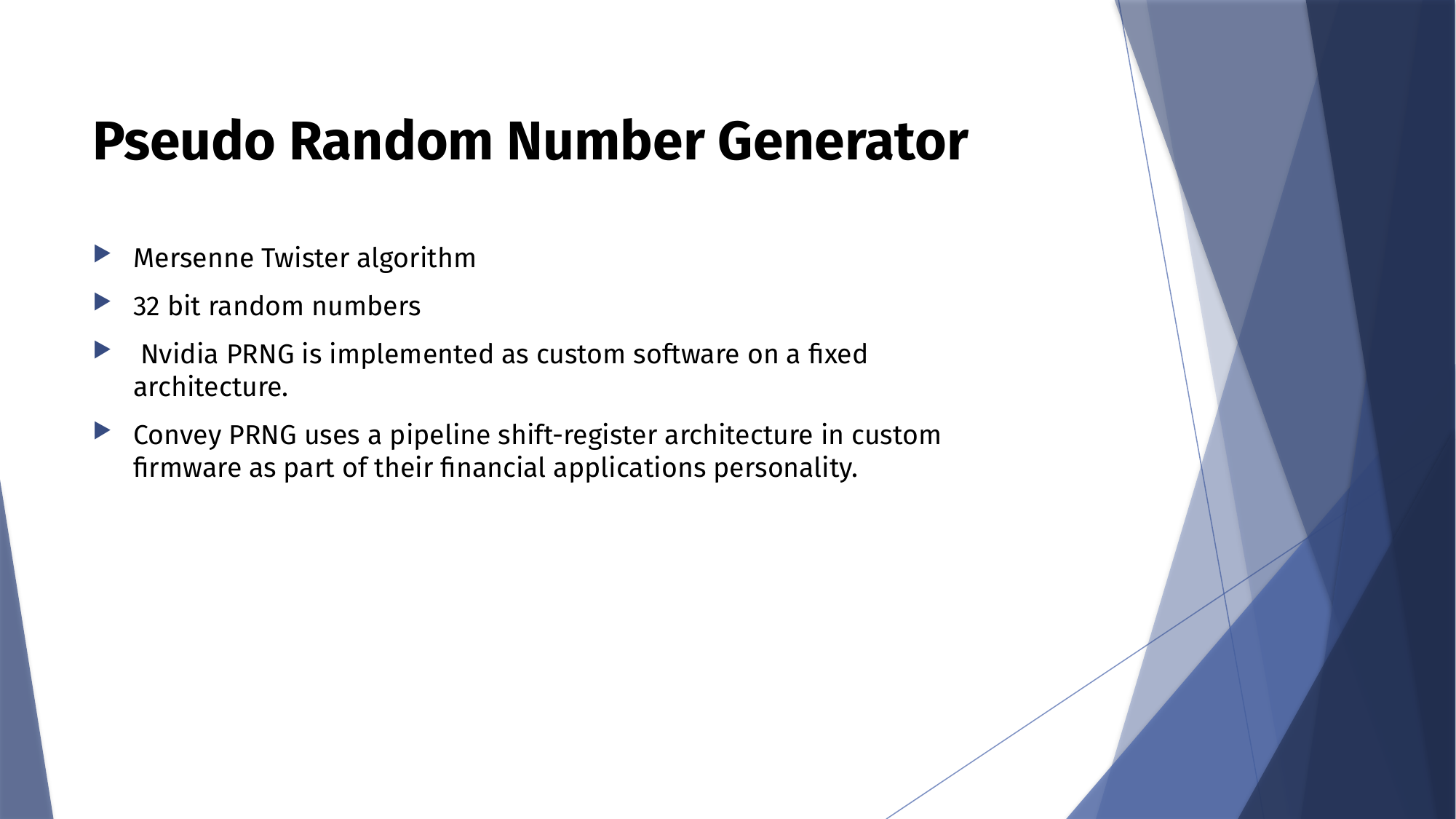

Pseudo Random Number Generator
Mersenne Twister algorithm
32 bit random numbers
 Nvidia PRNG is implemented as custom software on a fixed architecture.
Convey PRNG uses a pipeline shift-register architecture in custom firmware as part of their financial applications personality.